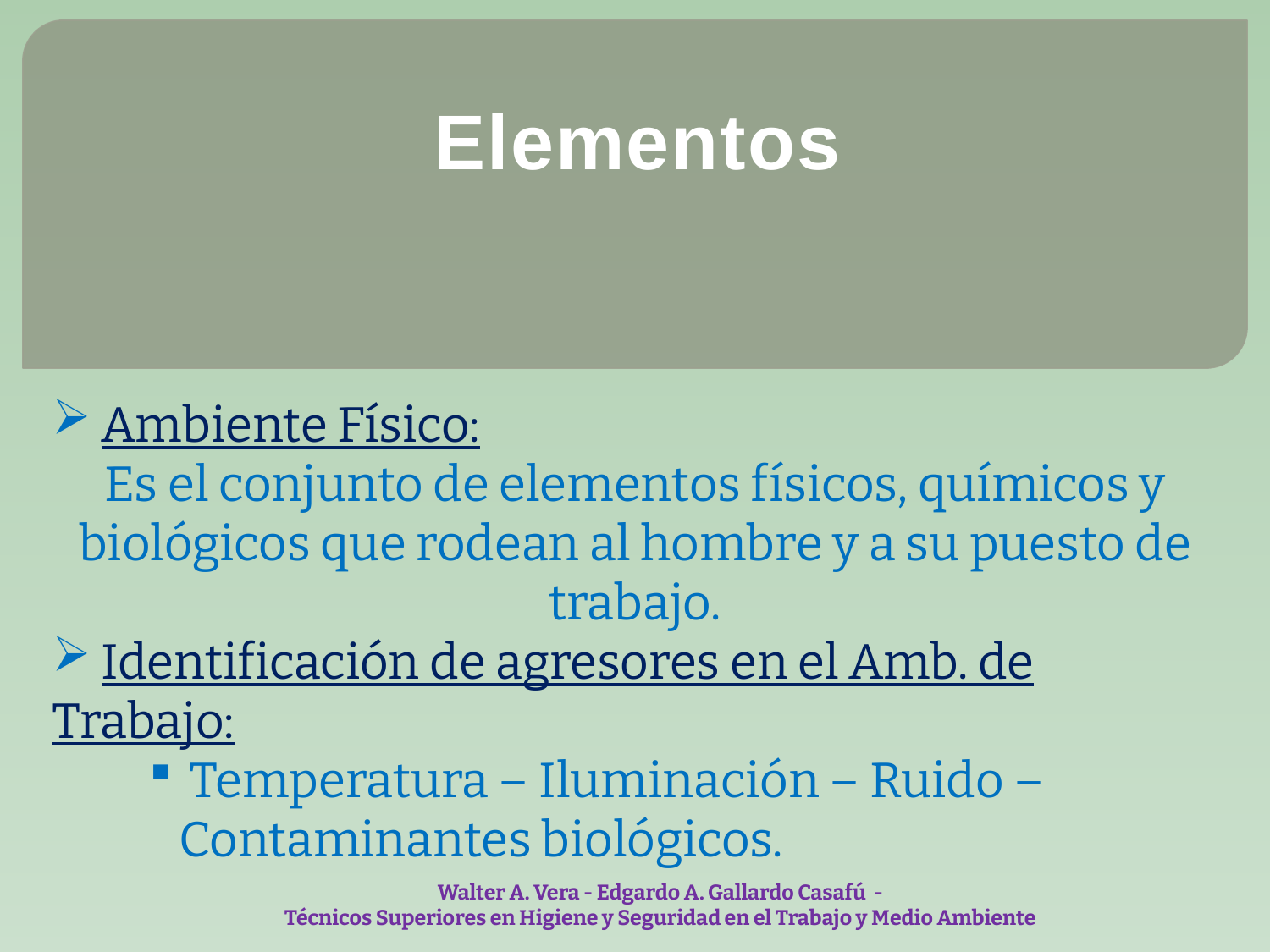

Elementos
 Ambiente Físico:
Es el conjunto de elementos físicos, químicos y biológicos que rodean al hombre y a su puesto de trabajo.
 Identificación de agresores en el Amb. de Trabajo:
 Temperatura – Iluminación – Ruido – Contaminantes biológicos.
Walter A. Vera - Edgardo A. Gallardo Casafú  -
Técnicos Superiores en Higiene y Seguridad en el Trabajo y Medio Ambiente